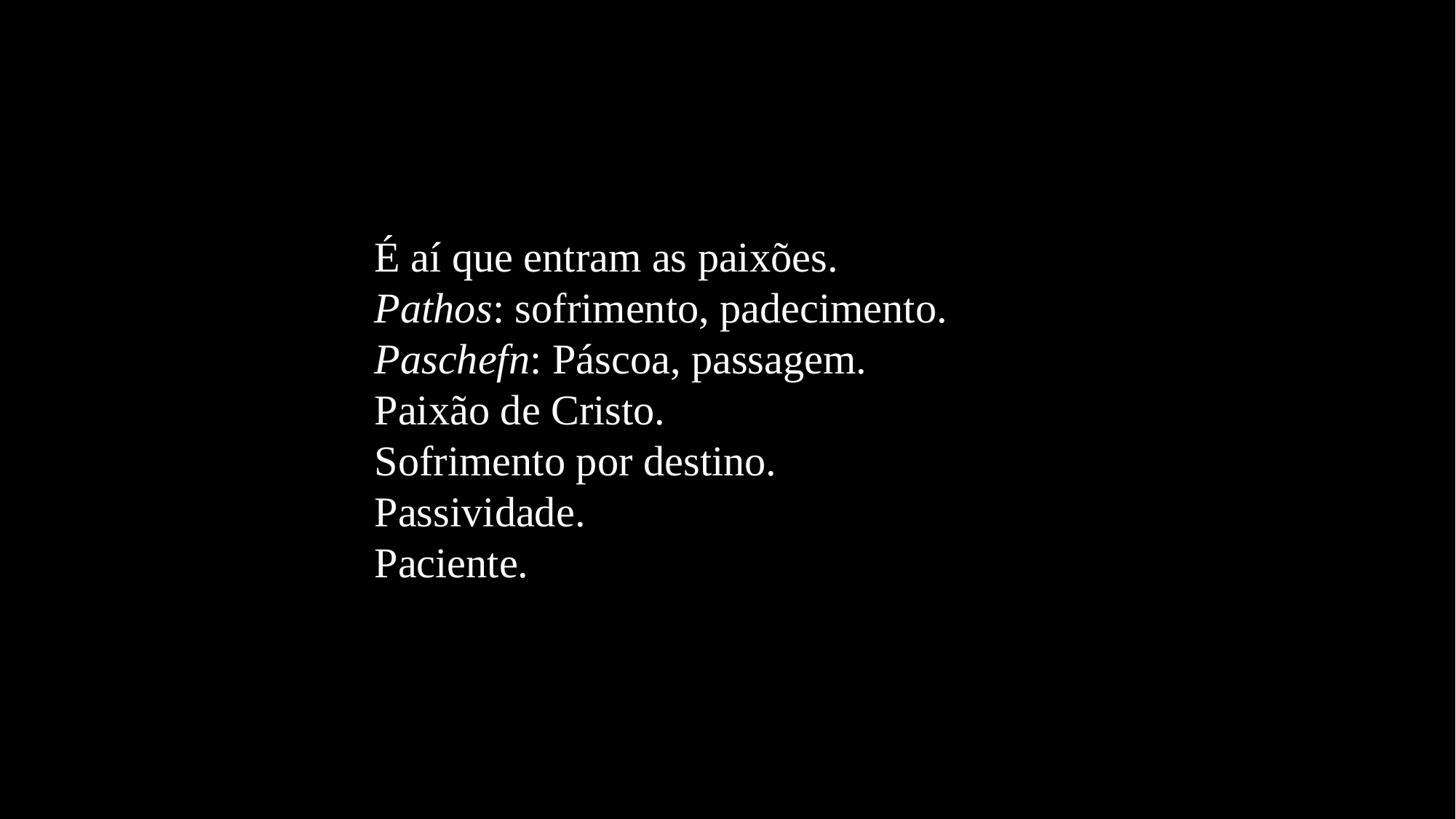

É aí que entram as paixões.
Pathos: sofrimento, padecimento. Paschefn: Páscoa, passagem.
Paixão de Cristo.
Sofrimento por destino.
Passividade.
Paciente.